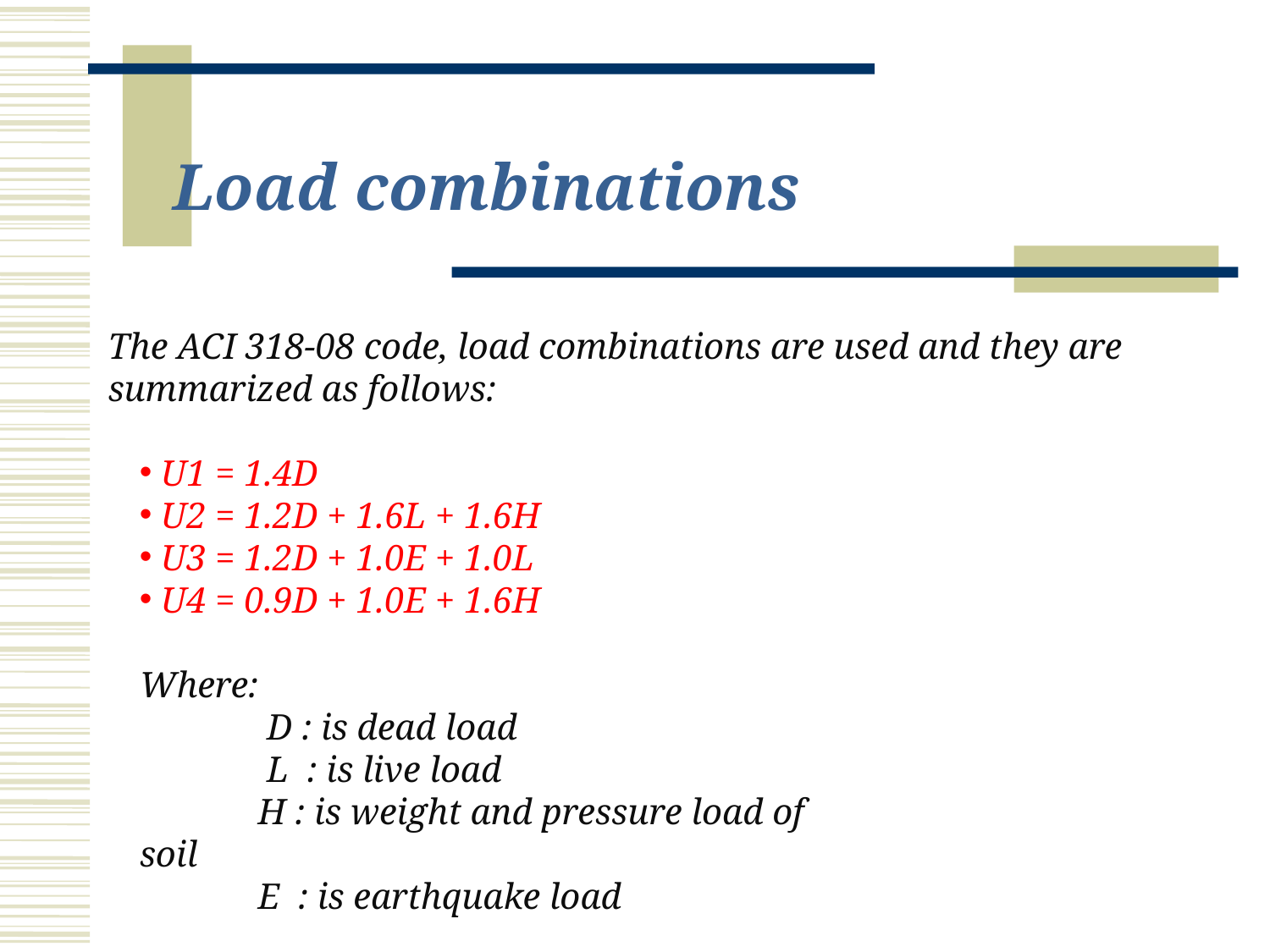

Load combinations
The ACI 318-08 code, load combinations are used and they are summarized as follows:
 U1 = 1.4D
 U2 = 1.2D + 1.6L + 1.6H
 U3 = 1.2D + 1.0E + 1.0L
 U4 = 0.9D + 1.0E + 1.6H

Where:
              D : is dead load
              L  : is live load
             H : is weight and pressure load of   soil
             E  : is earthquake load